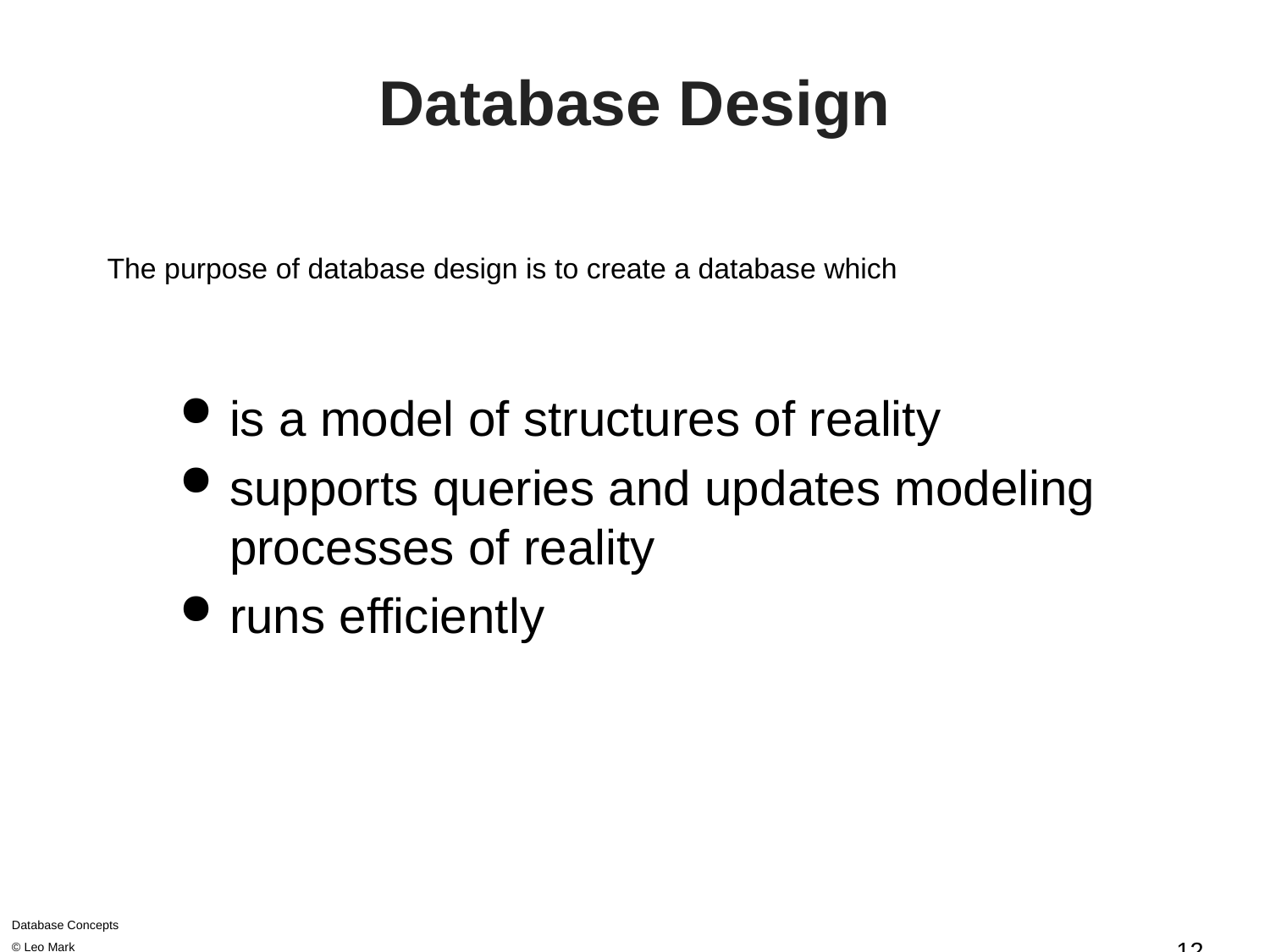

# Database Design
The purpose of database design is to create a database which
is a model of structures of reality
supports queries and updates modeling processes of reality
runs efficiently